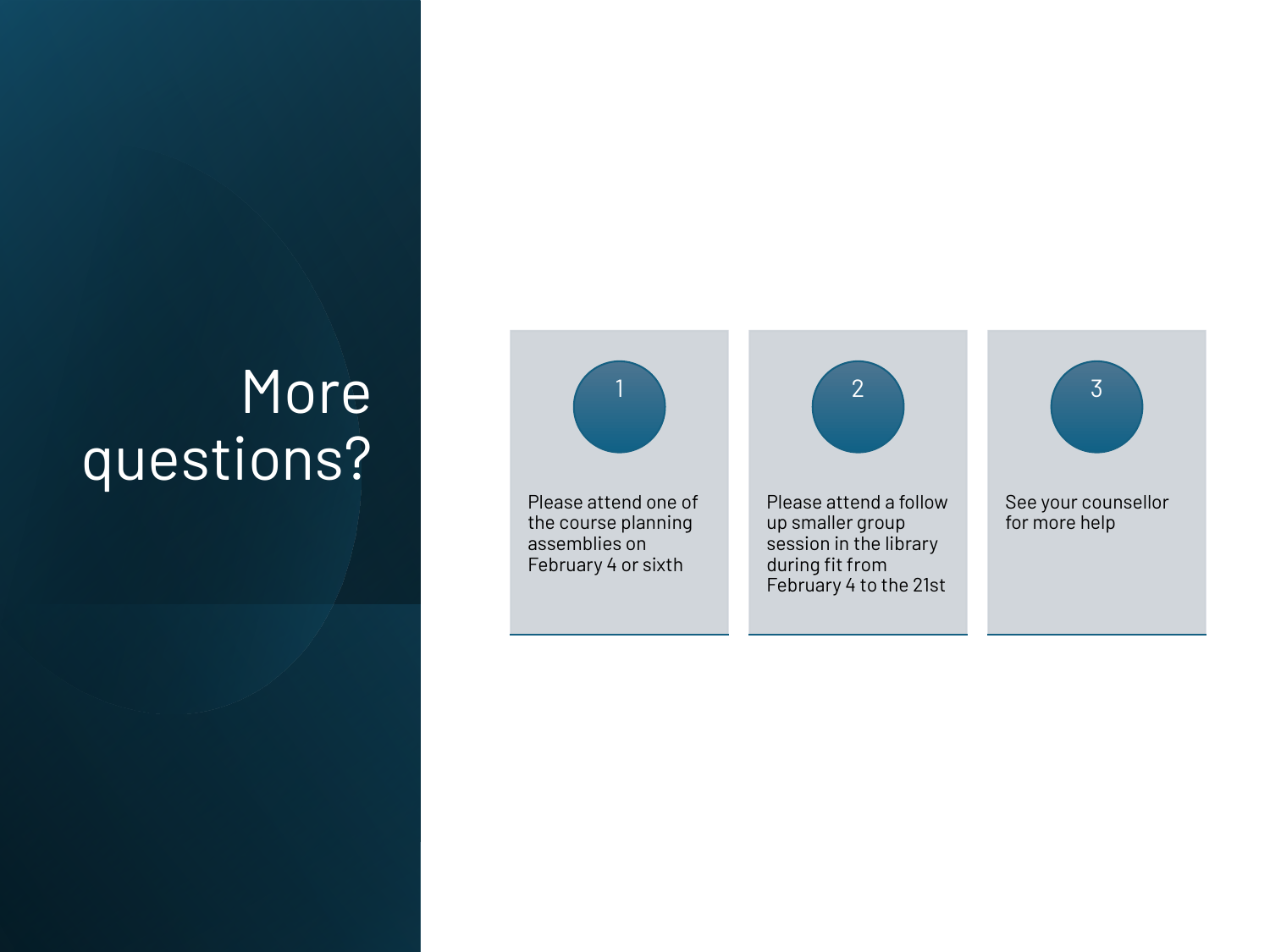

Please attend one of the course planning assemblies on February 4 or sixth
1

Please attend a follow up smaller group session in the library during fit from February 4 to the 21st
2

See your counsellor for more help
3

# More questions?